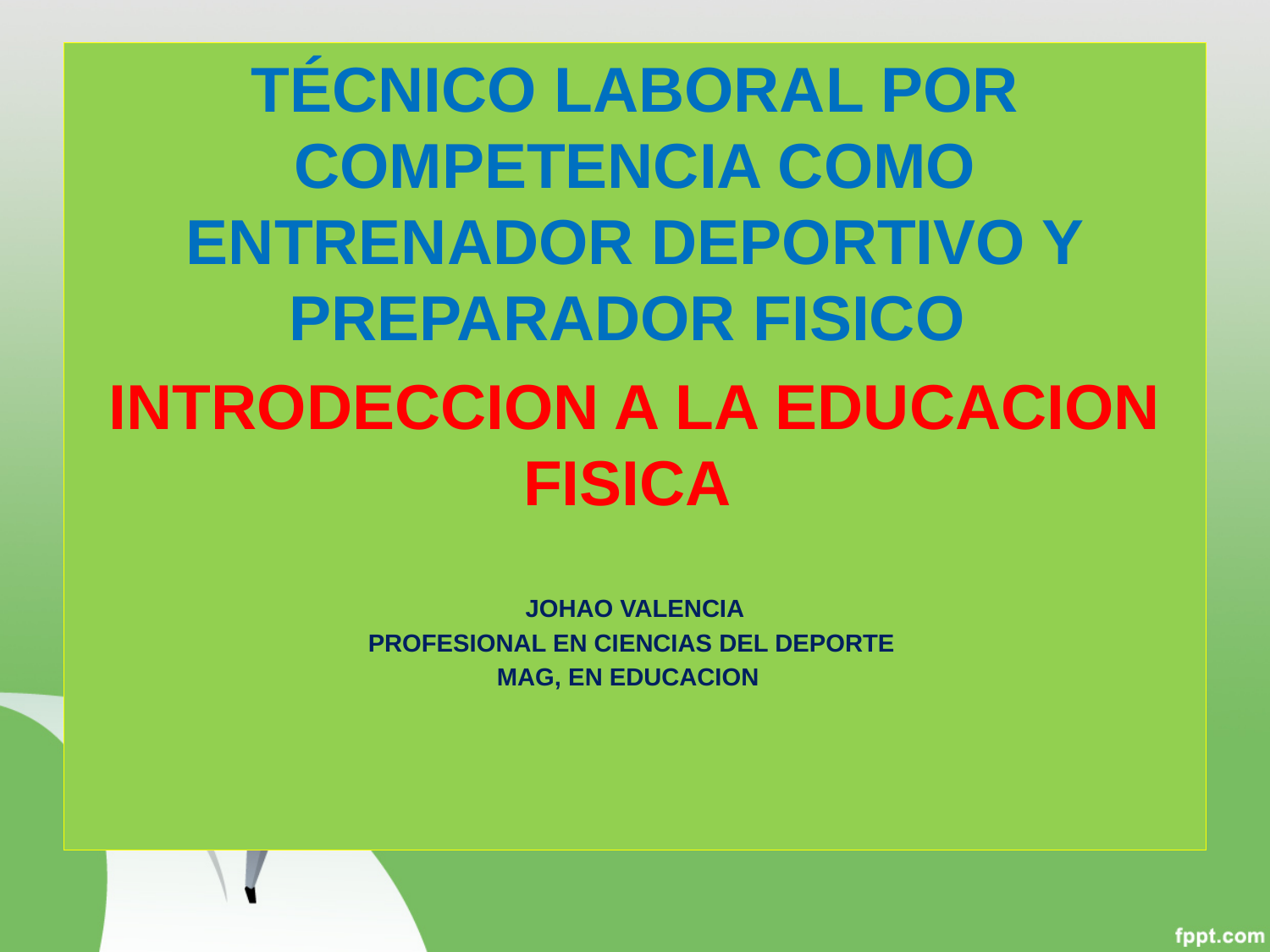

TÉCNICO LABORAL POR COMPETENCIA COMO ENTRENADOR DEPORTIVO Y PREPARADOR FISICO
INTRODECCION A LA EDUCACION FISICA

JOHAO VALENCIA
PROFESIONAL EN CIENCIAS DEL DEPORTE
MAG, EN EDUCACION